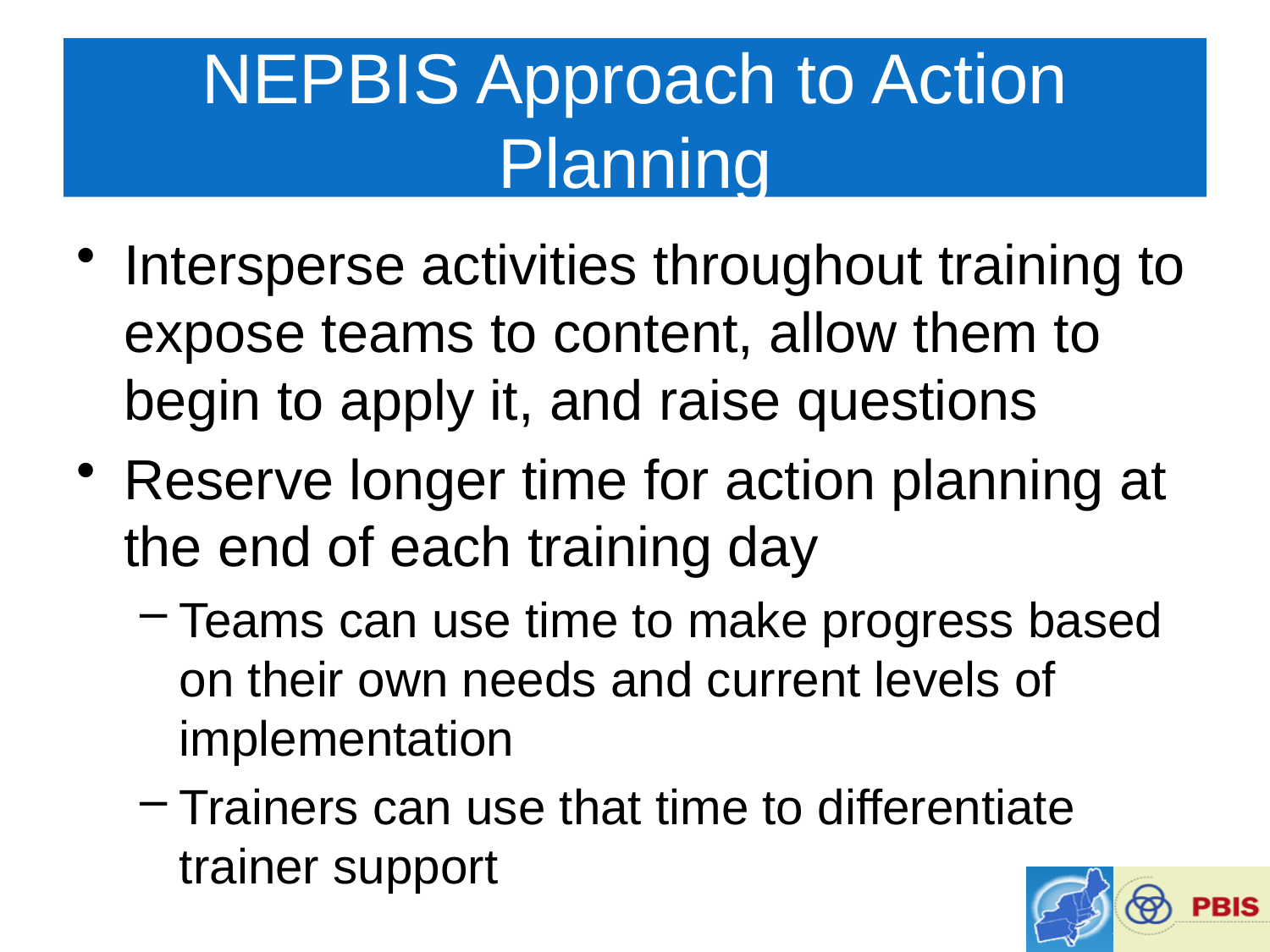

# NEPBIS Approach to Action Planning
Intersperse activities throughout training to expose teams to content, allow them to begin to apply it, and raise questions
Reserve longer time for action planning at the end of each training day
Teams can use time to make progress based on their own needs and current levels of implementation
Trainers can use that time to differentiate trainer support